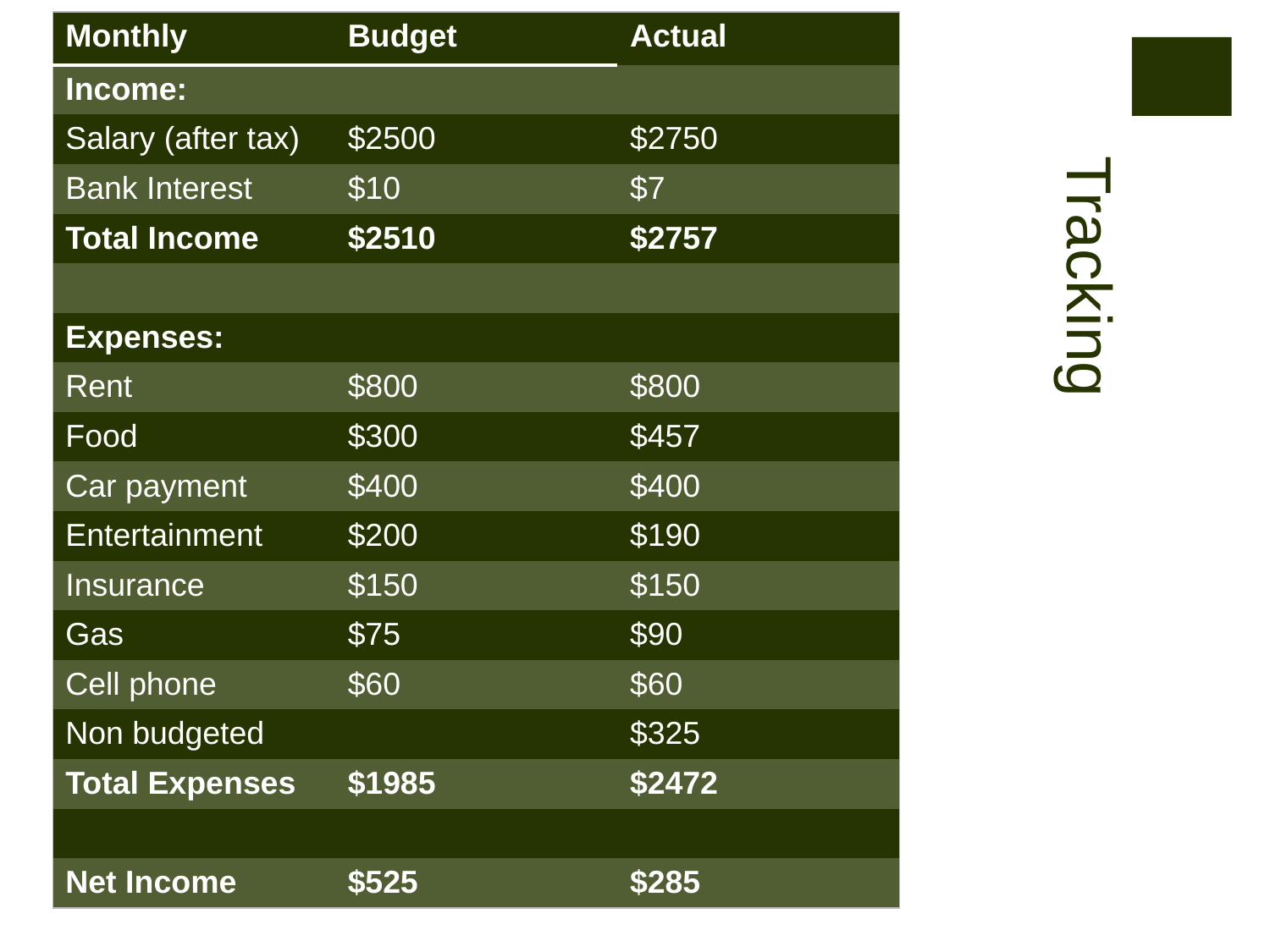

| Monthly | Budget | Actual |
| --- | --- | --- |
| Income: |  |  |
| Salary (after tax) | $2500 | $2750 |
| Bank Interest | $10 | $7 |
| Total Income | $2510 | $2757 |
|  |  |  |
| Expenses: |  |  |
| Rent | $800 | $800 |
| Food | $300 | $457 |
| Car payment | $400 | $400 |
| Entertainment | $200 | $190 |
| Insurance | $150 | $150 |
| Gas | $75 | $90 |
| Cell phone | $60 | $60 |
| Non budgeted |  | $325 |
| Total Expenses | $1985 | $2472 |
|  |  |  |
| Net Income | $525 | $285 |

# Tracking